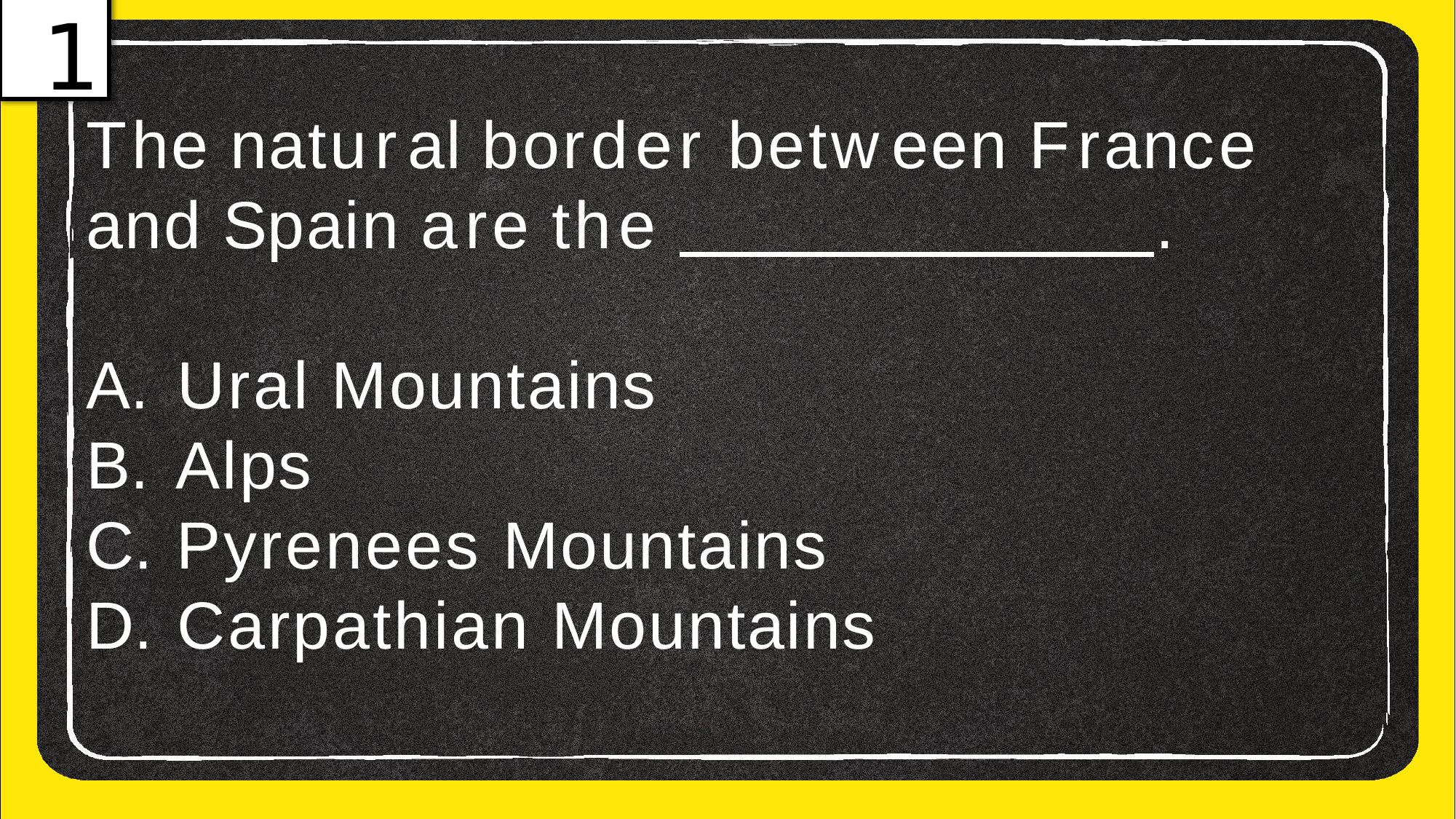

1

The natural border between France
and Spain are the	.

Ural Mountains
Alps
Pyrenees Mountains
Carpathian Mountains